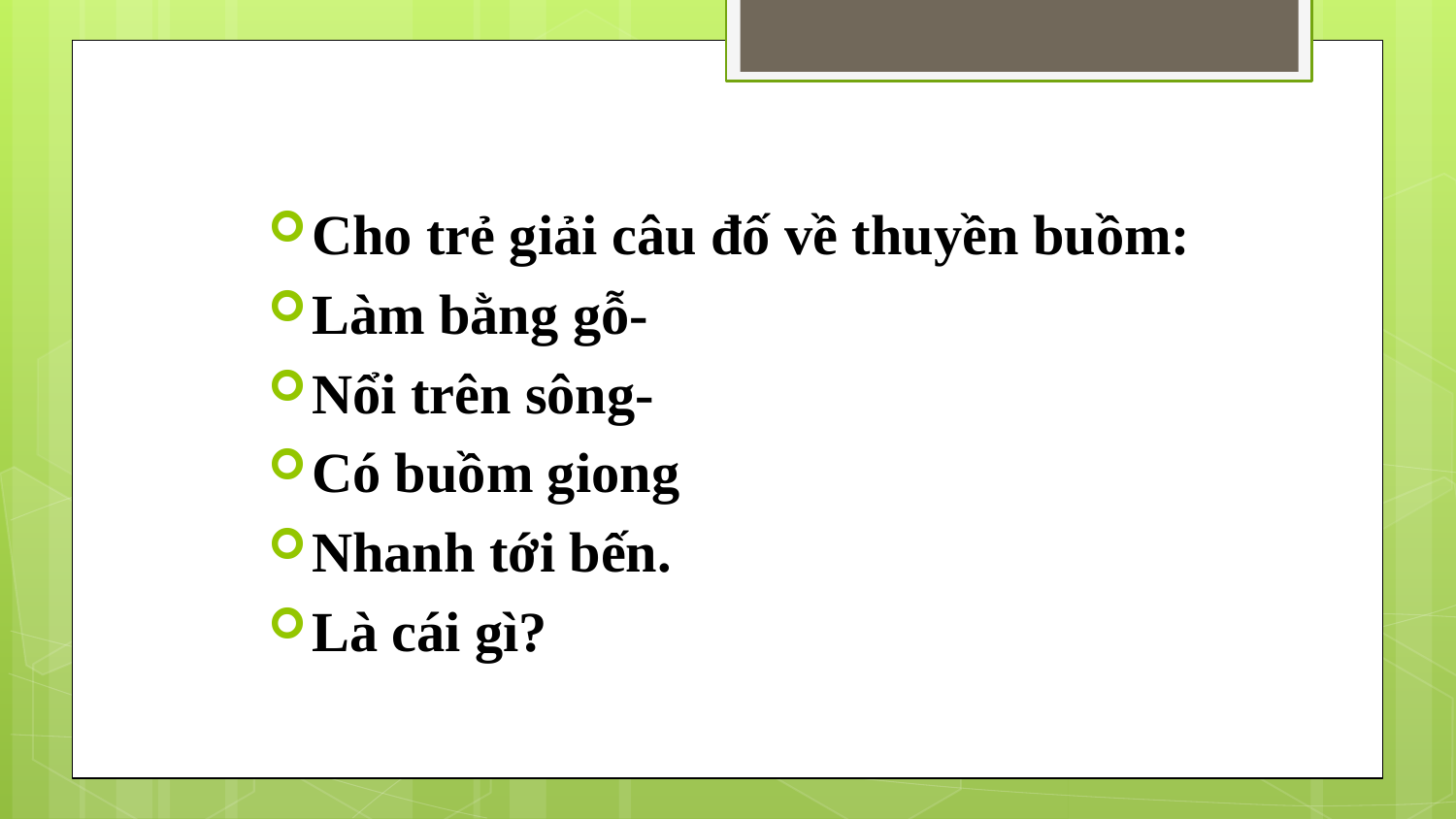

#
Cho trẻ giải câu đố về thuyền buồm:
Làm bằng gỗ-
Nổi trên sông-
Có buồm giong
Nhanh tới bến.
Là cái gì?